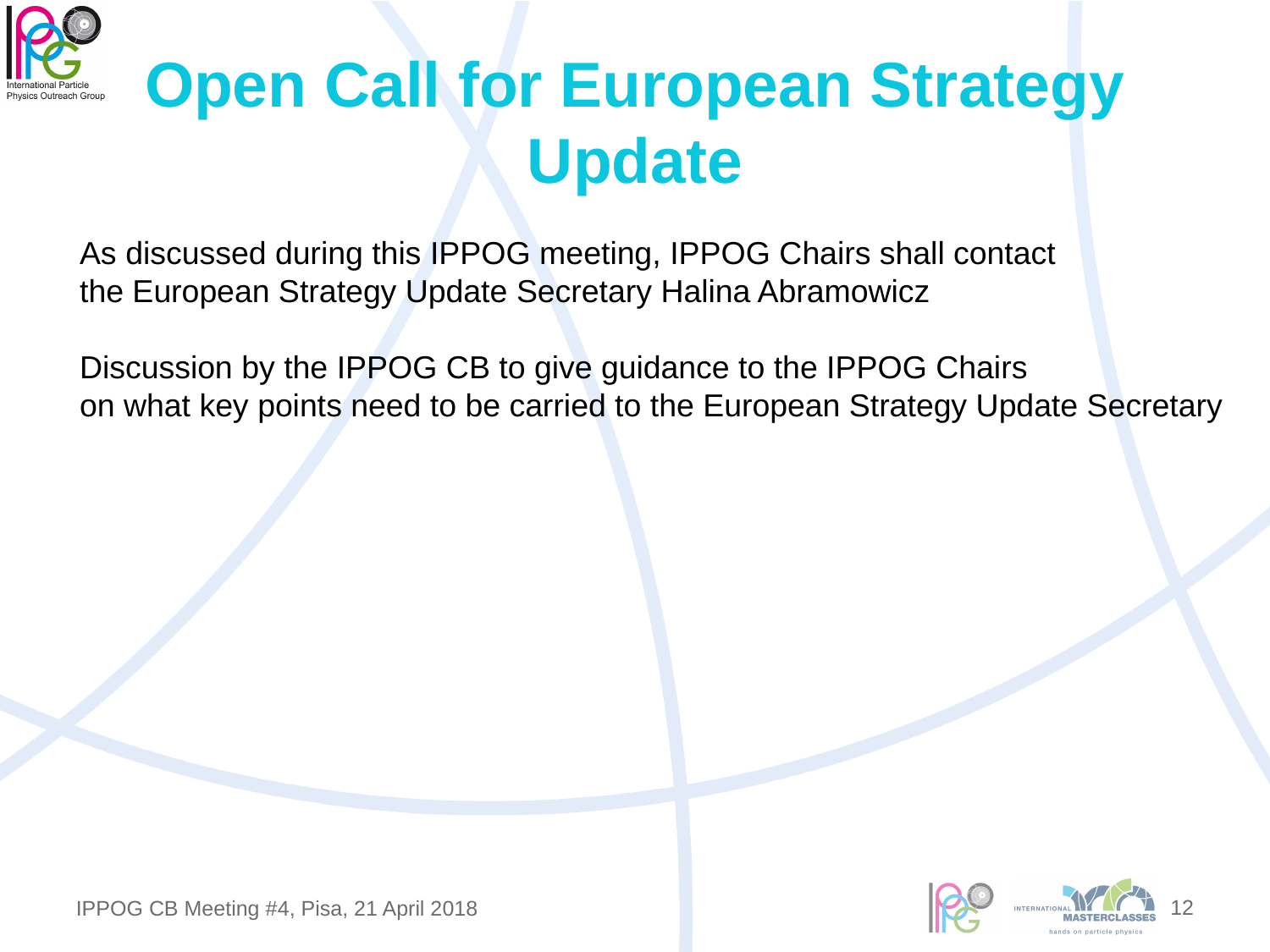

# Open Call for European Strategy Update
As discussed during this IPPOG meeting, IPPOG Chairs shall contact
the European Strategy Update Secretary Halina Abramowicz

Discussion by the IPPOG CB to give guidance to the IPPOG Chairs
on what key points need to be carried to the European Strategy Update Secretary
12
IPPOG CB Meeting #4, Pisa, 21 April 2018